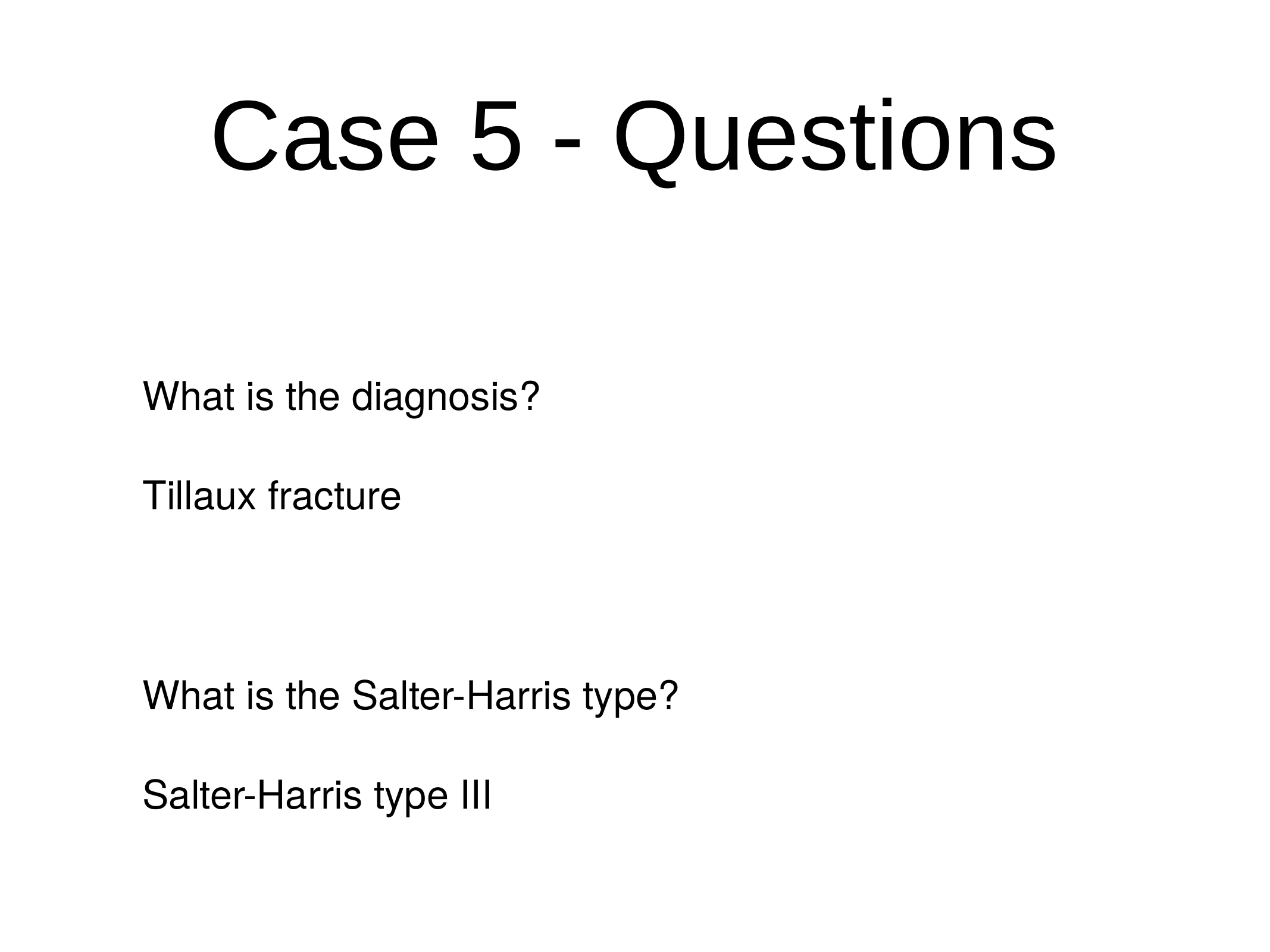

# Case 5 - Questions
What is the diagnosis?
Tillaux fracture

What is the Salter-Harris type?
Salter-Harris type III